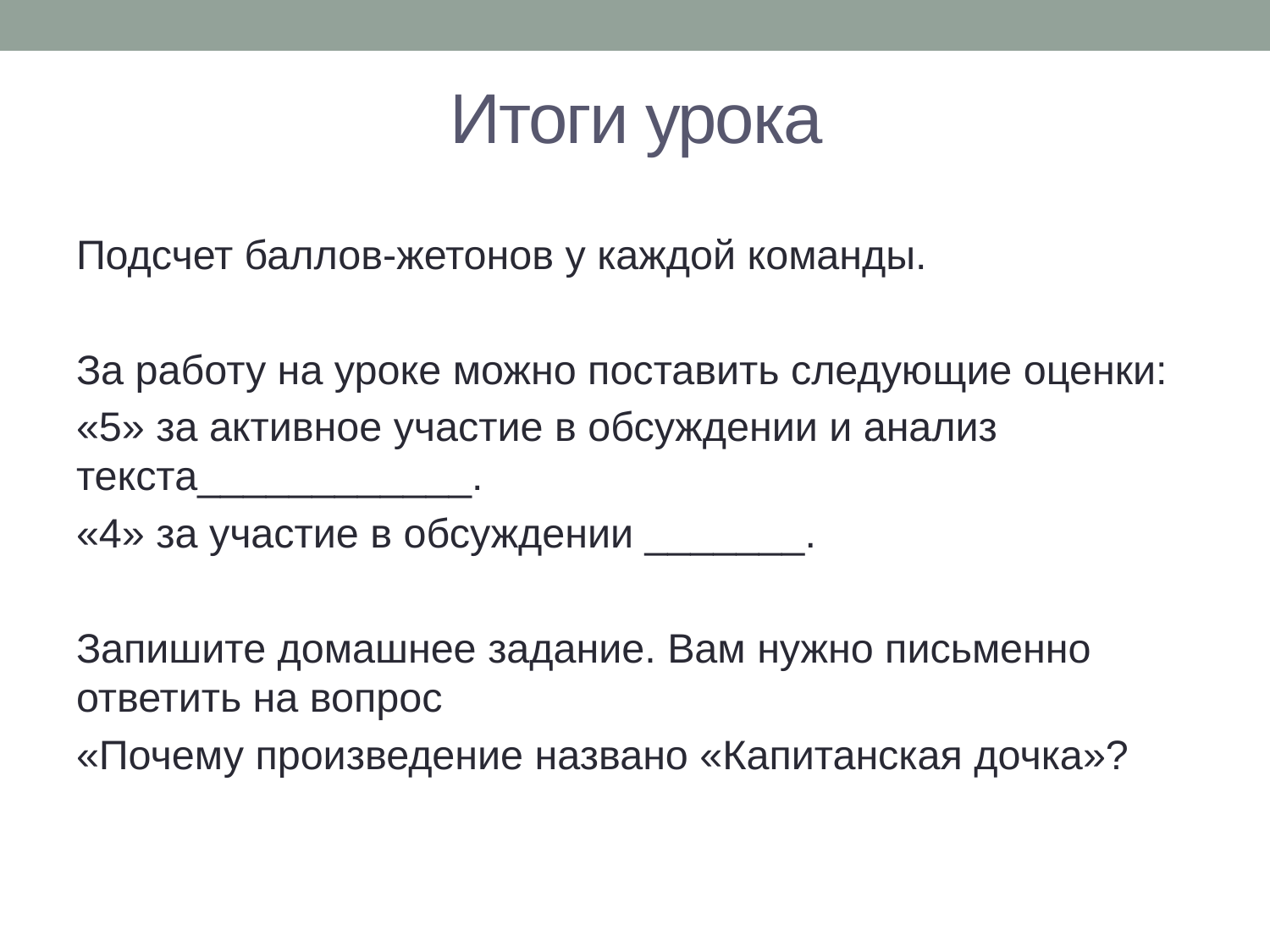

# Итоги урока
Подсчет баллов-жетонов у каждой команды.

За работу на уроке можно поставить следующие оценки:
«5» за активное участие в обсуждении и анализ текста____________.
«4» за участие в обсуждении _______.

Запишите домашнее задание. Вам нужно письменно ответить на вопрос
«Почему произведение названо «Капитанская дочка»?